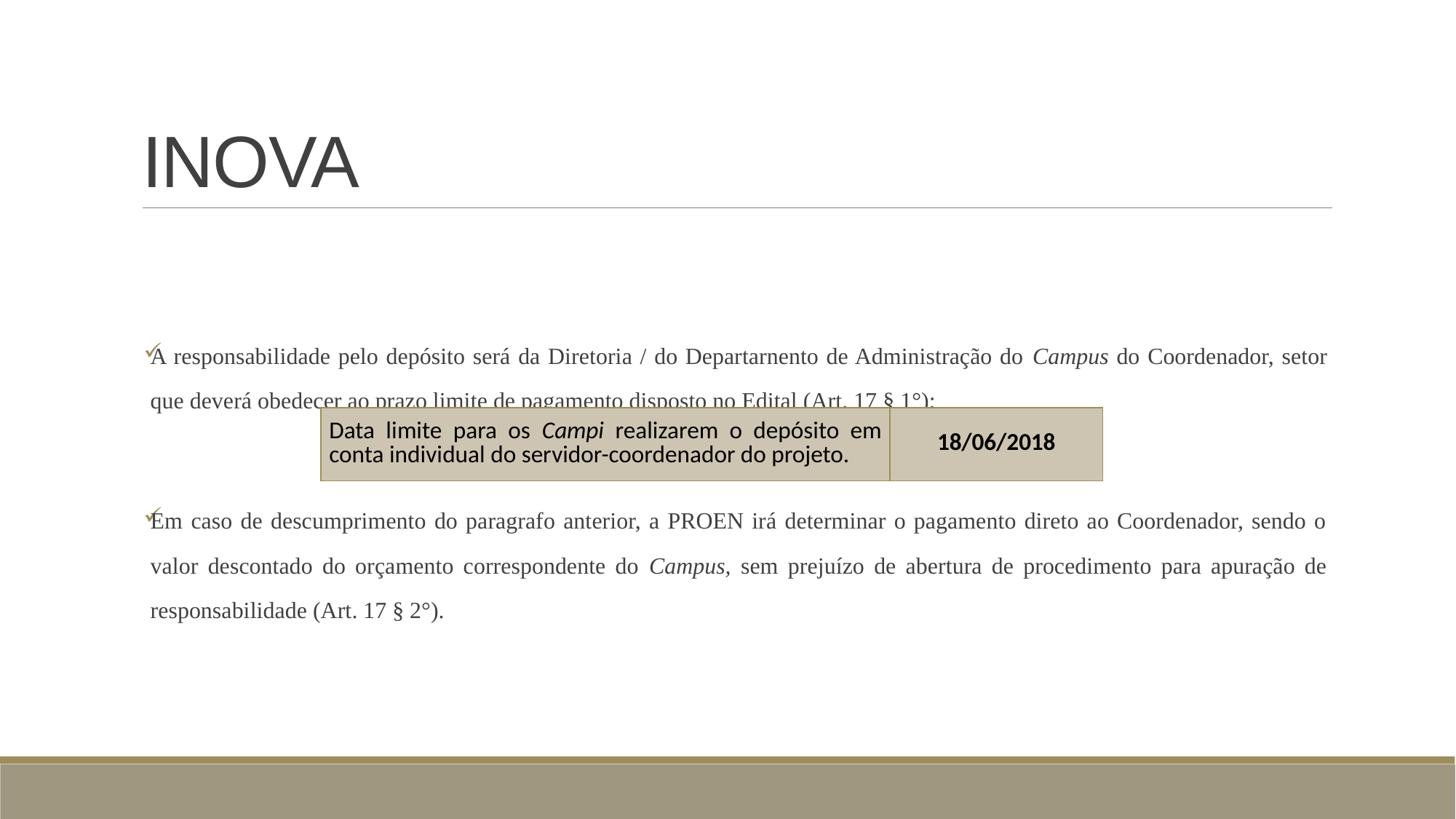

# INOVA

A responsabilidade pelo depósito será da Diretoria / do Departarnento de Administração do Campus do Coordenador, setor que deverá obedecer ao prazo limite de pagamento disposto no Edital (Art. 17 § 1°):

Em caso de descumprimento do paragrafo anterior, a PROEN irá determinar o pagamento direto ao Coordenador, sendo o valor descontado do orçamento correspondente do Campus, sem prejuízo de abertura de procedimento para apuração de responsabilidade (Art. 17 § 2°).

| Data limite para os Campi realizarem o depósito em conta individual do servidor-coordenador do projeto. | 18/06/2018 |
| --- | --- |